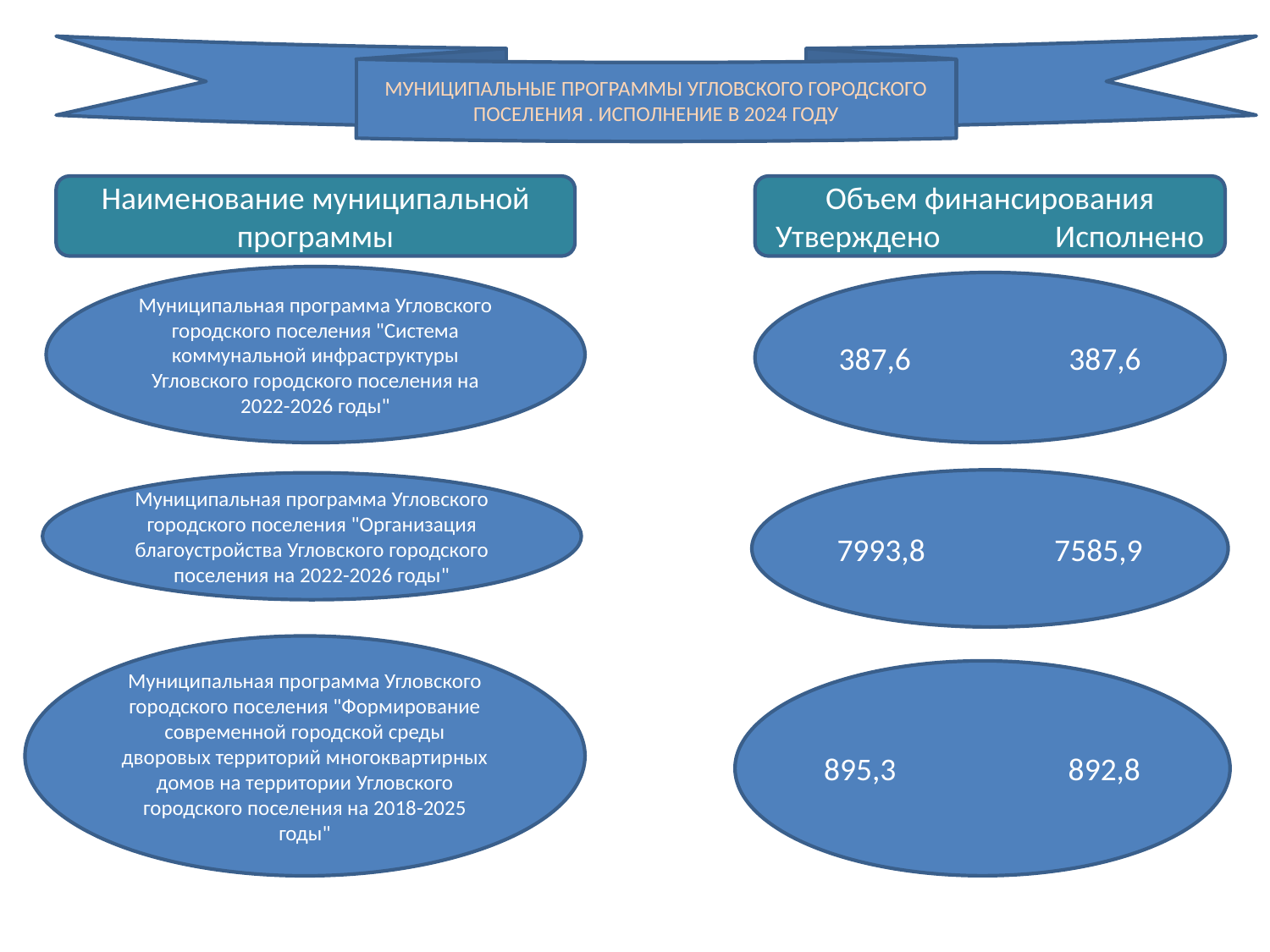

МУНИЦИПАЛЬНЫЕ ПРОГРАММЫ УГЛОВСКОГО ГОРОДСКОГО ПОСЕЛЕНИЯ . ИСПОЛНЕНИЕ В 2024 ГОДУ
Наименование муниципальной программы
Объем финансирования
Утверждено                Исполнено
Муниципальная программа Угловского городского поселения "Система коммунальной инфраструктуры Угловского городского поселения на 2022-2026 годы"
387,6                      387,6
7993,8                  7585,9
Муниципальная программа Угловского городского поселения "Организация благоустройства Угловского городского поселения на 2022-2026 годы"
Муниципальная программа Угловского городского поселения "Формирование современной городской среды дворовых территорий многоквартирных домов на территории Угловского городского поселения на 2018-2025 годы"
895,3                        892,8